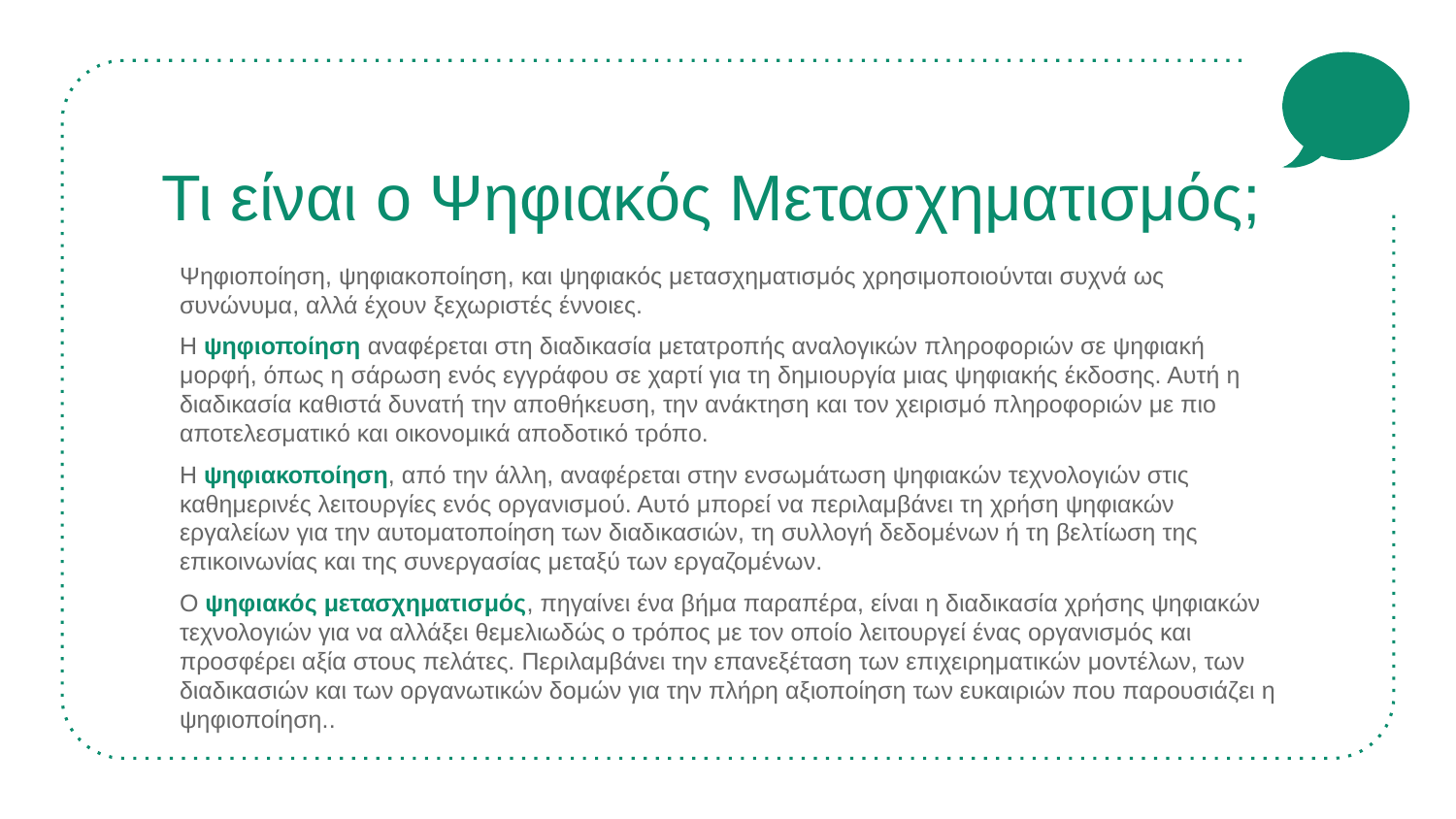

# Τι είναι ο Ψηφιακός Μετασχηματισμός;
Ψηφιοποίηση, ψηφιακοποίηση, και ψηφιακός μετασχηματισμός χρησιμοποιούνται συχνά ως συνώνυμα, αλλά έχουν ξεχωριστές έννοιες.
Η ψηφιοποίηση αναφέρεται στη διαδικασία μετατροπής αναλογικών πληροφοριών σε ψηφιακή μορφή, όπως η σάρωση ενός εγγράφου σε χαρτί για τη δημιουργία μιας ψηφιακής έκδοσης. Αυτή η διαδικασία καθιστά δυνατή την αποθήκευση, την ανάκτηση και τον χειρισμό πληροφοριών με πιο αποτελεσματικό και οικονομικά αποδοτικό τρόπο.
Η ψηφιακοποίηση, από την άλλη, αναφέρεται στην ενσωμάτωση ψηφιακών τεχνολογιών στις καθημερινές λειτουργίες ενός οργανισμού. Αυτό μπορεί να περιλαμβάνει τη χρήση ψηφιακών εργαλείων για την αυτοματοποίηση των διαδικασιών, τη συλλογή δεδομένων ή τη βελτίωση της επικοινωνίας και της συνεργασίας μεταξύ των εργαζομένων.
O ψηφιακός μετασχηματισμός, πηγαίνει ένα βήμα παραπέρα, είναι η διαδικασία χρήσης ψηφιακών τεχνολογιών για να αλλάξει θεμελιωδώς ο τρόπος με τον οποίο λειτουργεί ένας οργανισμός και προσφέρει αξία στους πελάτες. Περιλαμβάνει την επανεξέταση των επιχειρηματικών μοντέλων, των διαδικασιών και των οργανωτικών δομών για την πλήρη αξιοποίηση των ευκαιριών που παρουσιάζει η ψηφιοποίηση..